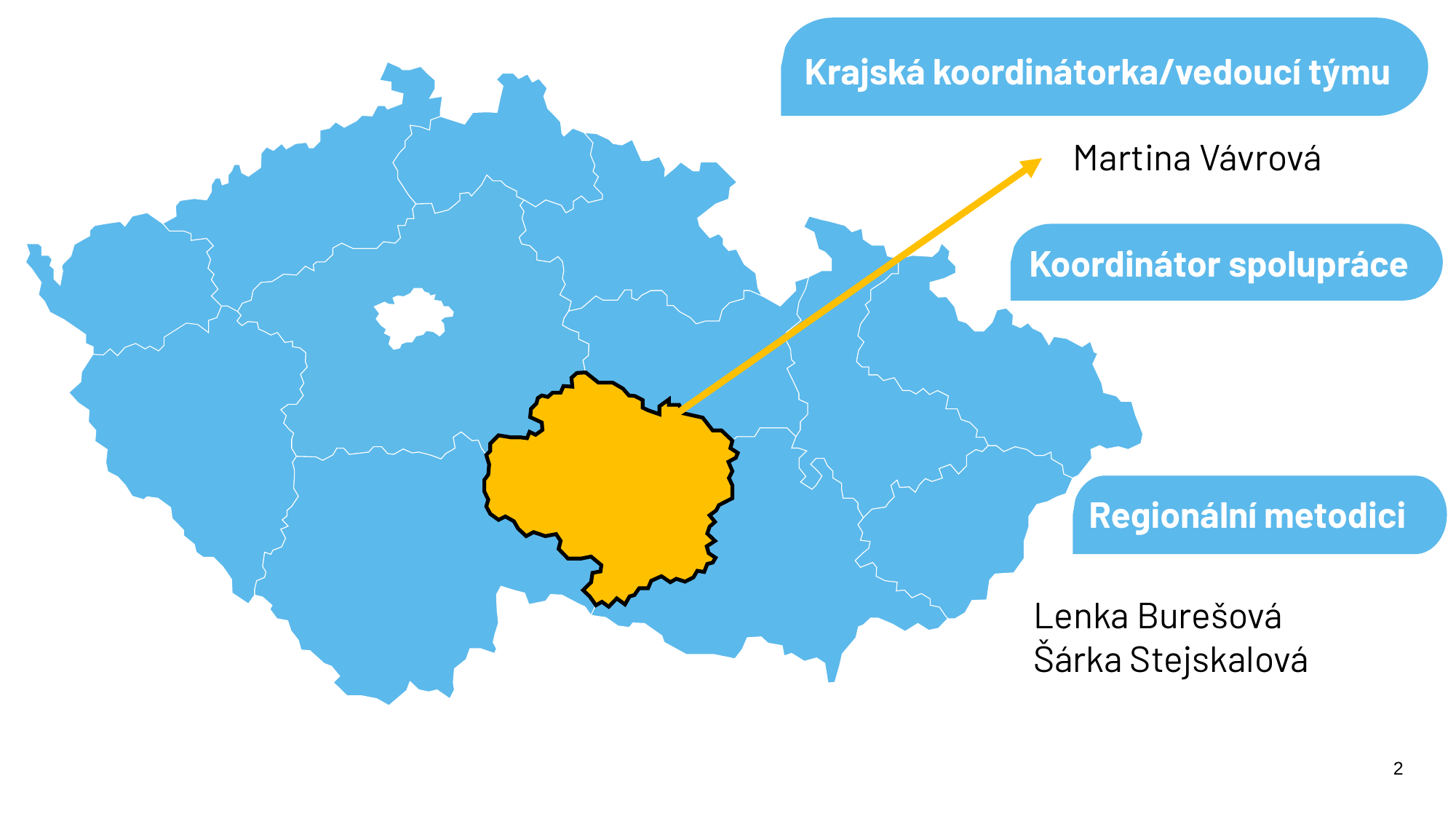

Krajská koordinátorka/vedoucí týmu

Martina Vávrová

Koordinátor spolupráce

Regionální metodici

Lenka Burešová
Šárka Stejskalová

2